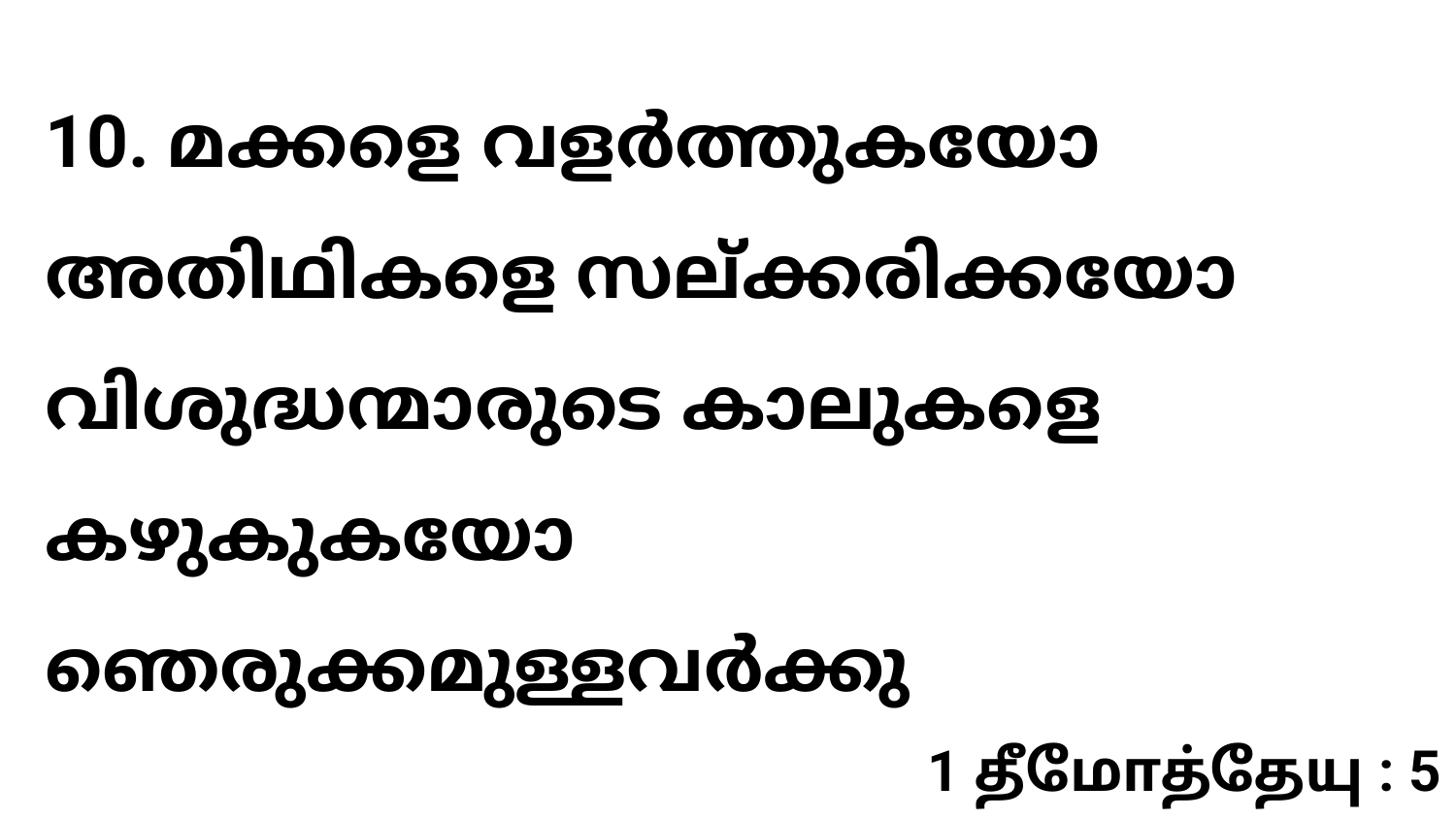

10. മക്കളെ വളർത്തുകയോ അതിഥികളെ സല്ക്കരിക്കയോ വിശുദ്ധന്മാരുടെ കാലുകളെ കഴുകുകയോ ഞെരുക്കമുള്ളവർക്കു
1 தீமோத்தேயு : 5